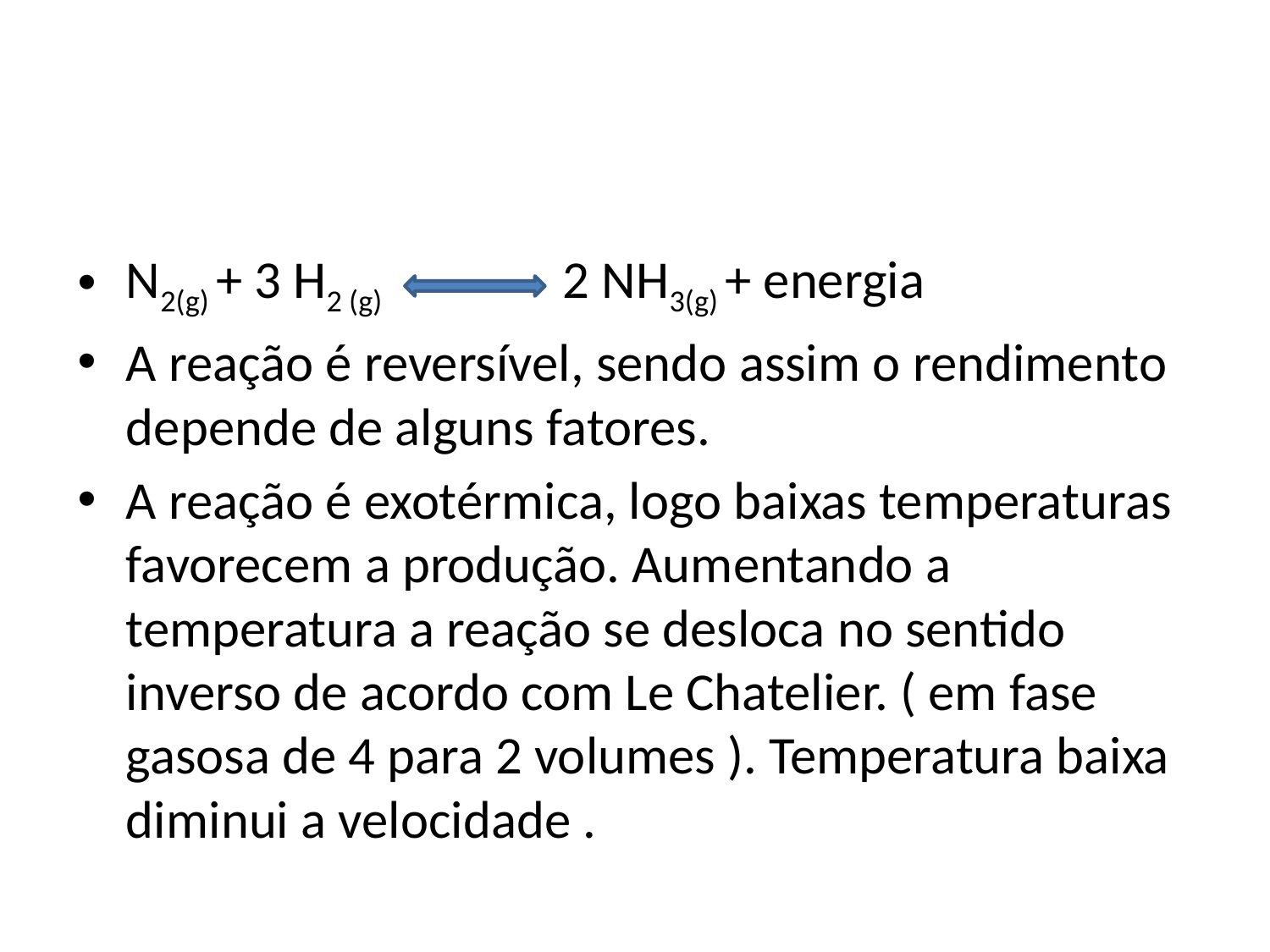

#

N2(g) + 3 H2 (g)               2 NH3(g) + energia
A reação é reversível, sendo assim o rendimento depende de alguns fatores.
A reação é exotérmica, logo baixas temperaturas favorecem a produção. Aumentando a temperatura a reação se desloca no sentido inverso de acordo com Le Chatelier. ( em fase gasosa de 4 para 2 volumes ). Temperatura baixa diminui a velocidade .